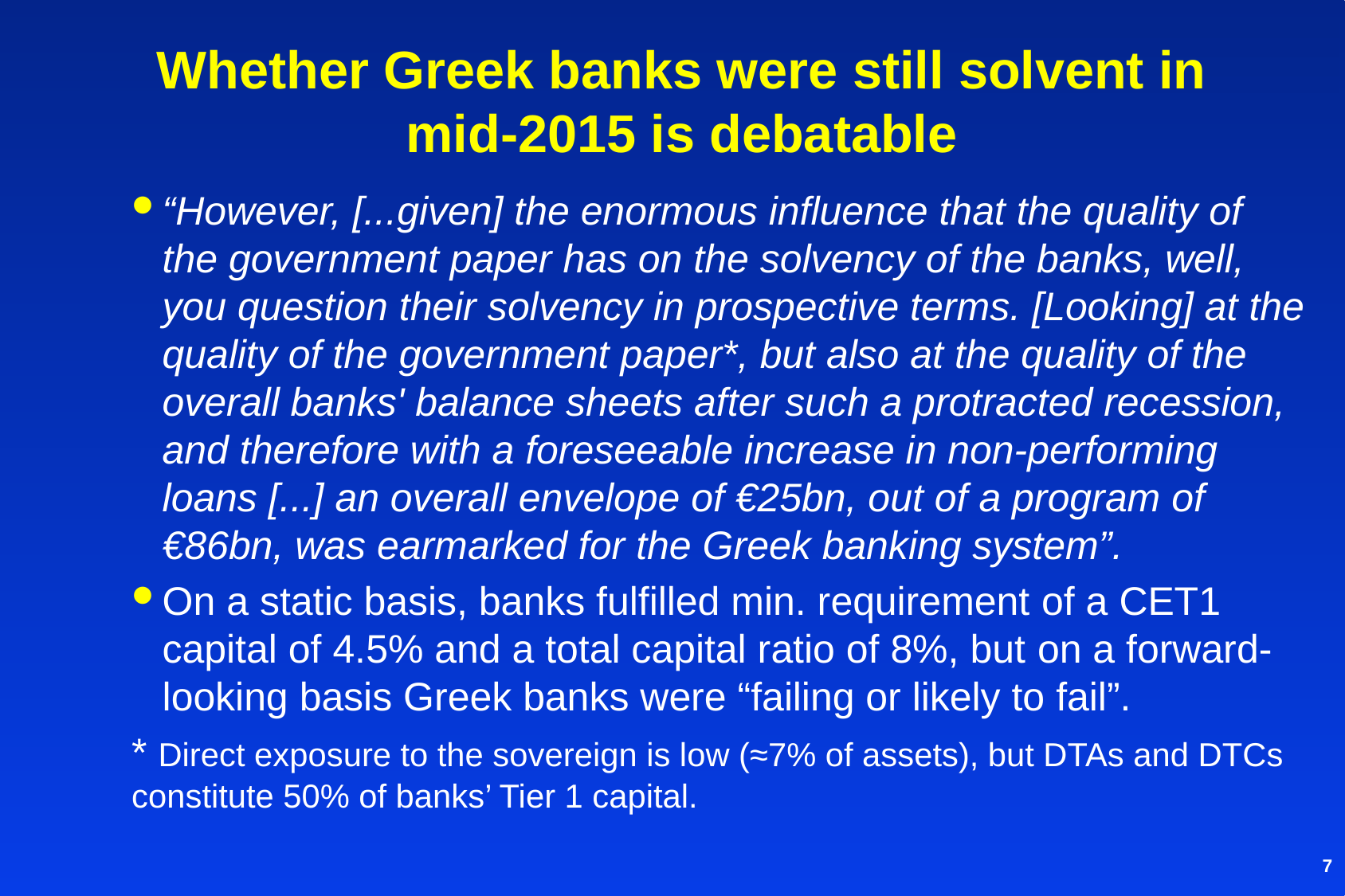

# Whether Greek banks were still solvent in mid-2015 is debatable
“However, [...given] the enormous influence that the quality of the government paper has on the solvency of the banks, well, you question their solvency in prospective terms. [Looking] at the quality of the government paper*, but also at the quality of the overall banks' balance sheets after such a protracted recession, and therefore with a foreseeable increase in non-performing loans [...] an overall envelope of €25bn, out of a program of €86bn, was earmarked for the Greek banking system”.
On a static basis, banks fulfilled min. requirement of a CET1 capital of 4.5% and a total capital ratio of 8%, but on a forward-looking basis Greek banks were “failing or likely to fail”.
* Direct exposure to the sovereign is low (≈7% of assets), but DTAs and DTCs constitute 50% of banks’ Tier 1 capital.
7